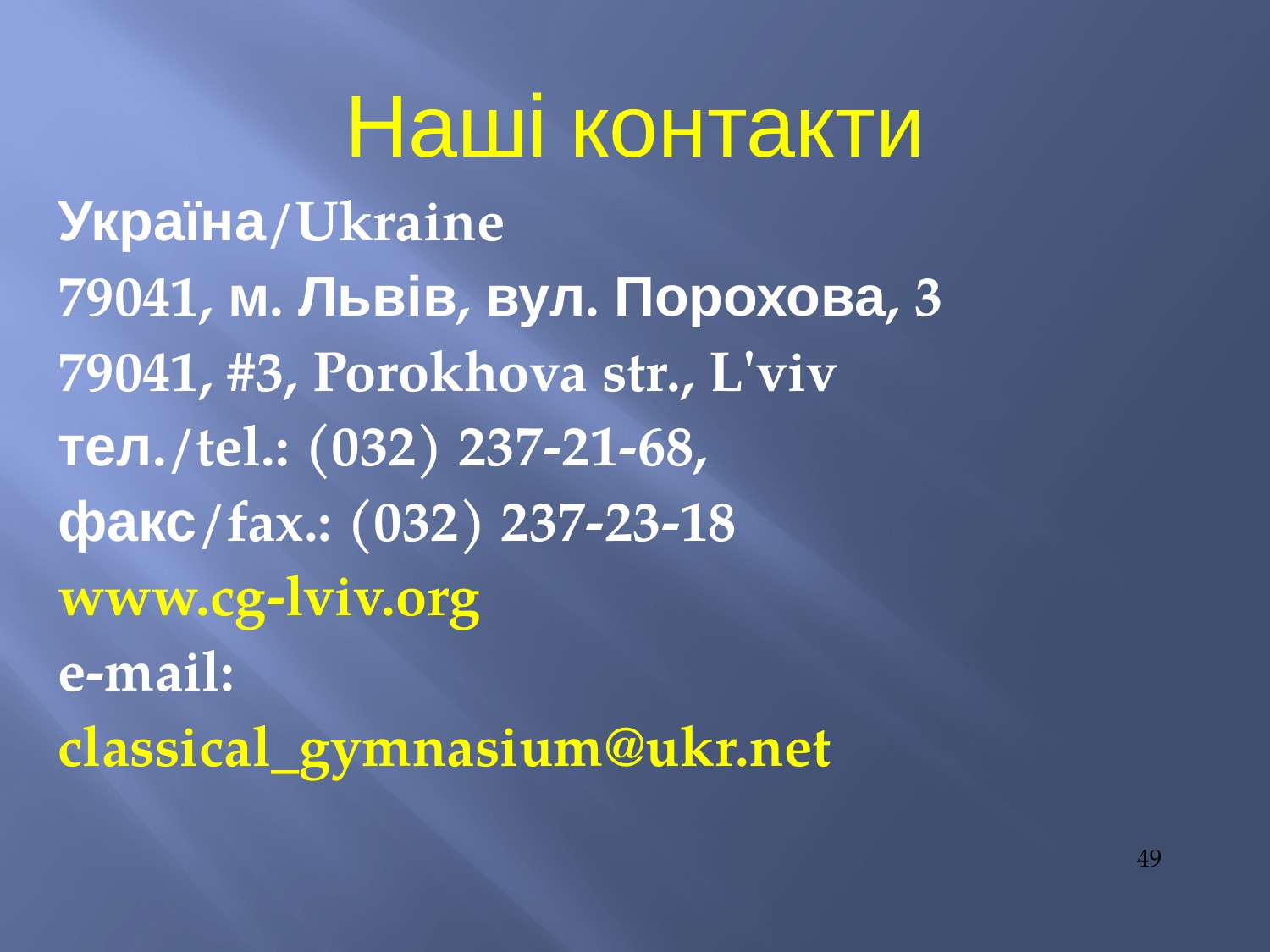

Наші контакти
Україна/Ukraine
79041, м. Львів, вул. Порохова, 3
79041, #3, Porokhova str., L'viv
тел./tel.: (032) 237-21-68,
факс/fax.: (032) 237-23-18
www.cg-lviv.org
e-mail:
classical_gymnasium@ukr.net
49